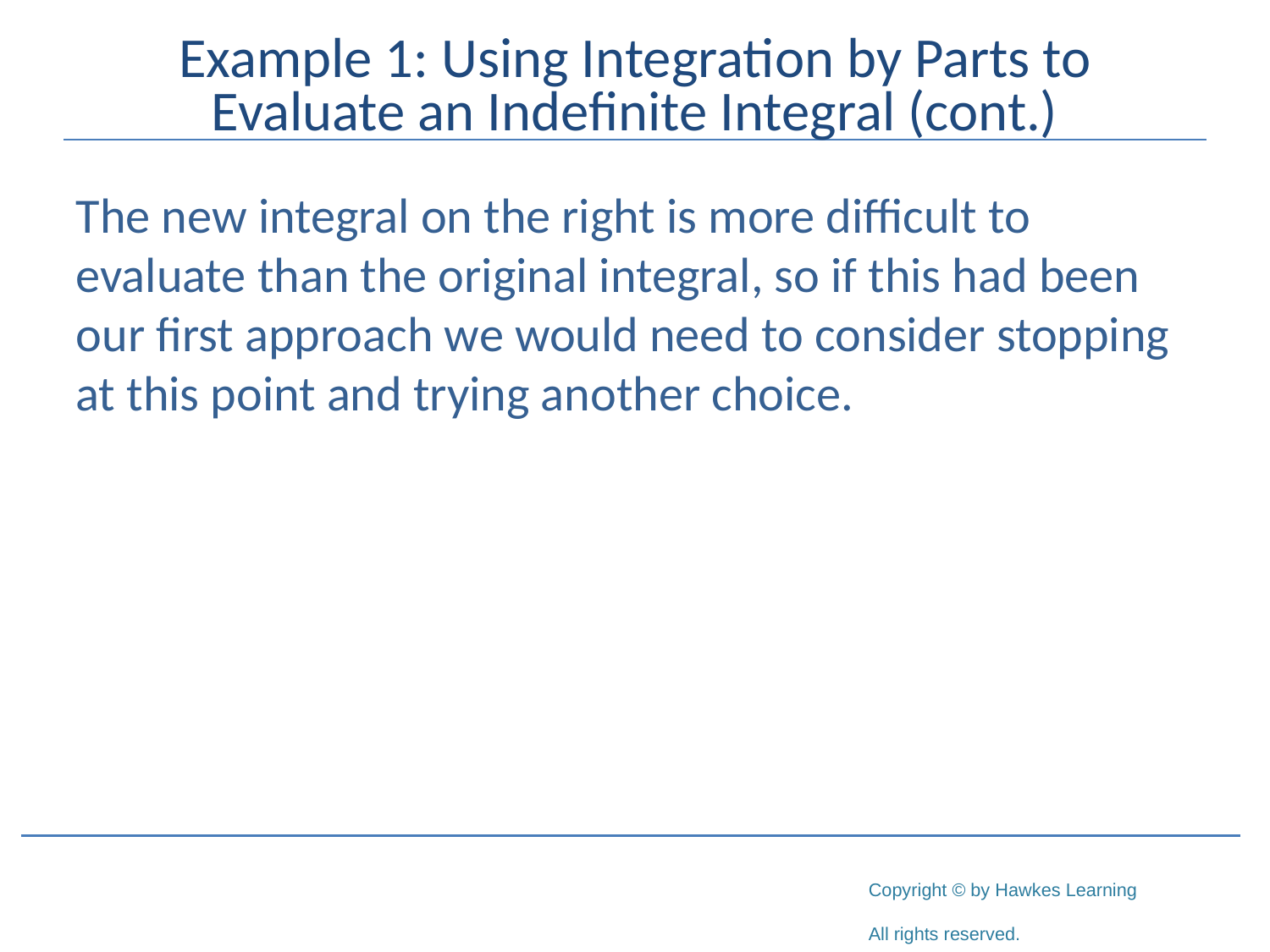

# Example 1: Using Integration by Parts to Evaluate an Indefinite Integral (cont.)
The new integral on the right is more difficult to evaluate than the original integral, so if this had been our first approach we would need to consider stopping at this point and trying another choice.